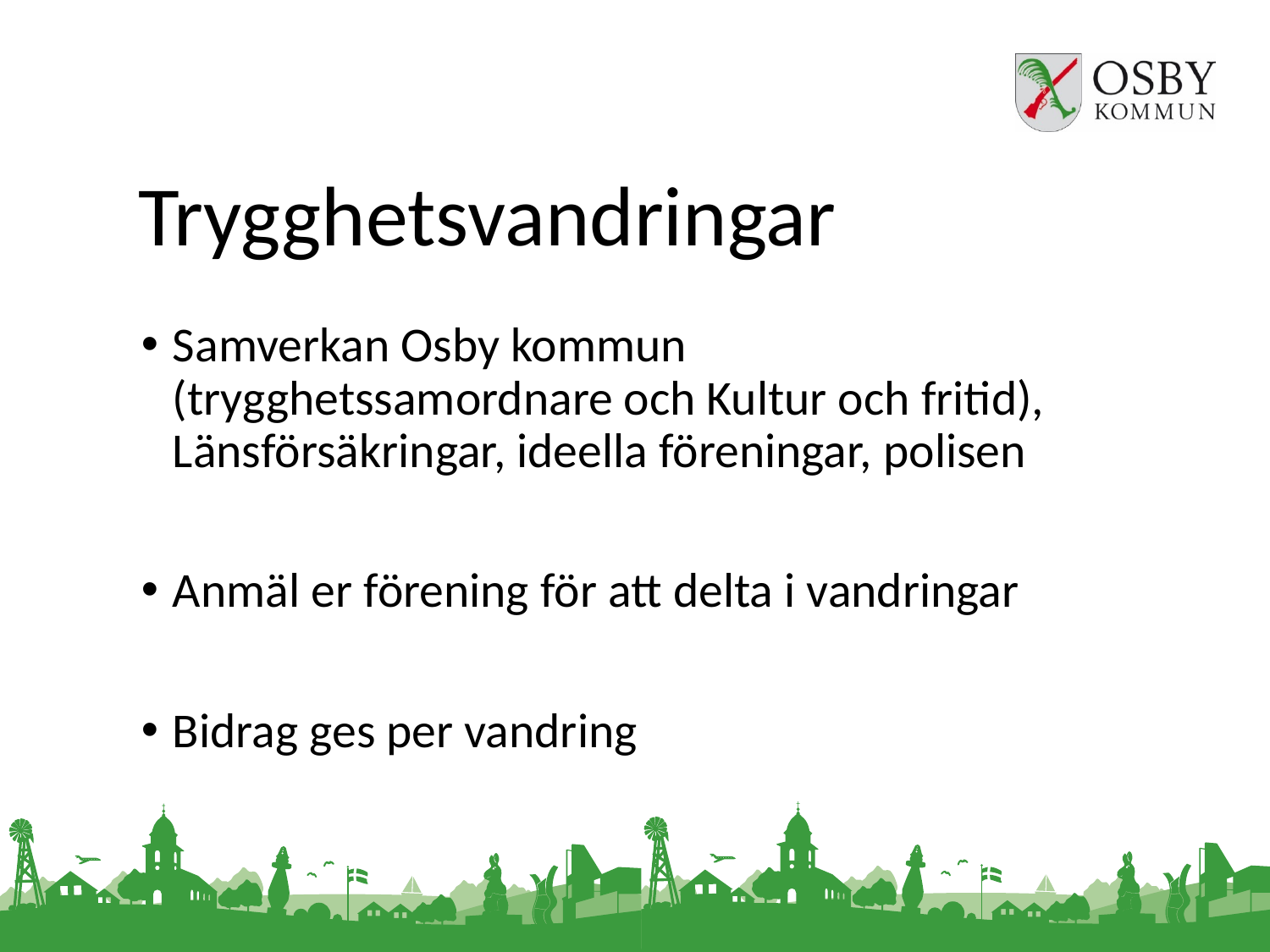

# Trygghetsvandringar

Samverkan Osby kommun (trygghetssamordnare och Kultur och fritid), Länsförsäkringar, ideella föreningar, polisen

Anmäl er förening för att delta i vandringar

Bidrag ges per vandring